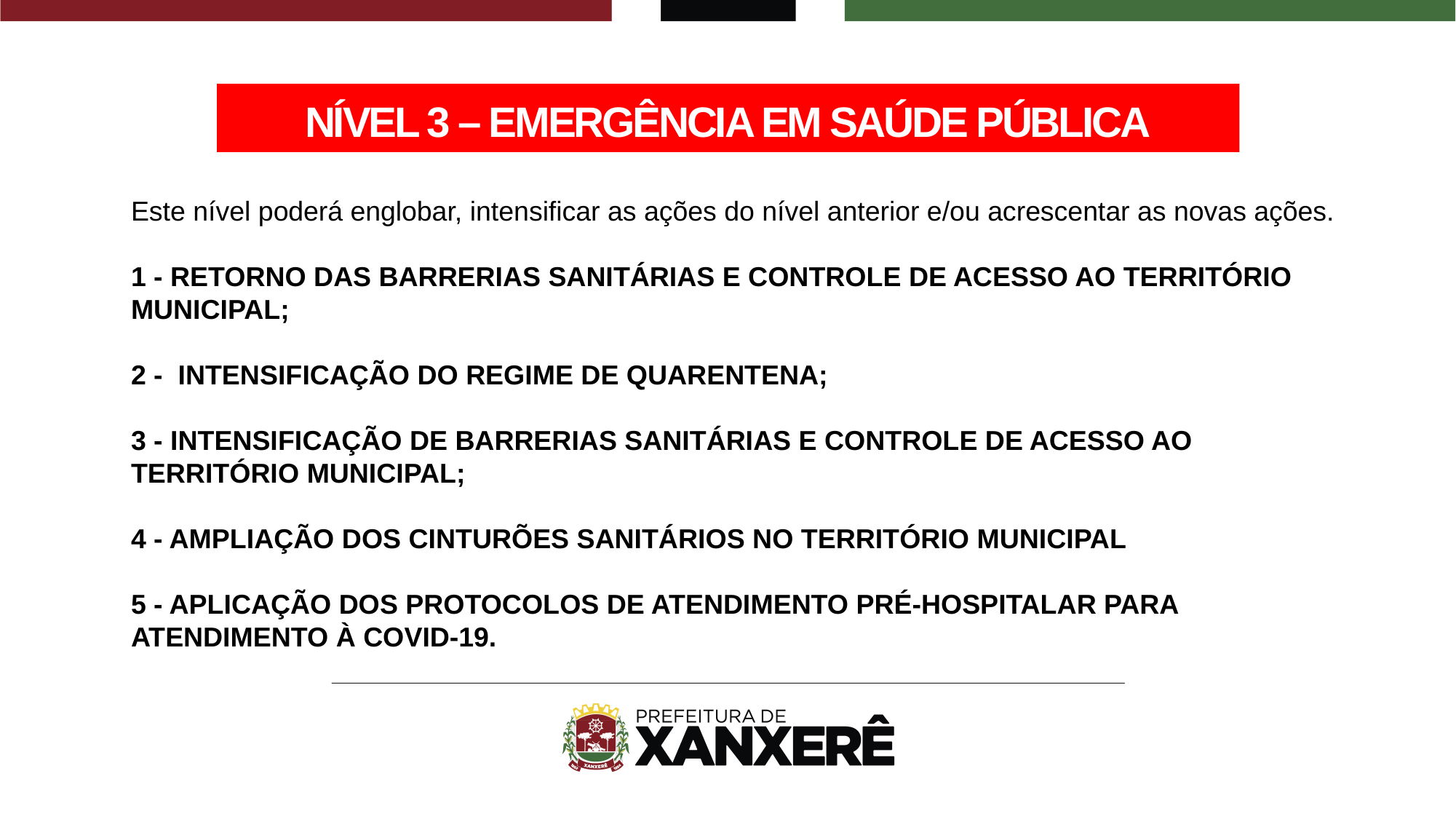

NÍVEL 3 – EMERGÊNCIA EM SAÚDE PÚBLICA
Este nível poderá englobar, intensificar as ações do nível anterior e/ou acrescentar as novas ações.

1 - RETORNO DAS BARRERIAS SANITÁRIAS E CONTROLE DE ACESSO AO TERRITÓRIO MUNICIPAL;

2 -  INTENSIFICAÇÃO DO REGIME DE QUARENTENA;

3 - INTENSIFICAÇÃO DE BARRERIAS SANITÁRIAS E CONTROLE DE ACESSO AO TERRITÓRIO MUNICIPAL;

4 - AMPLIAÇÃO DOS CINTURÕES SANITÁRIOS NO TERRITÓRIO MUNICIPAL

5 - APLICAÇÃO DOS PROTOCOLOS DE ATENDIMENTO PRÉ-HOSPITALAR PARA ATENDIMENTO À COVID-19.